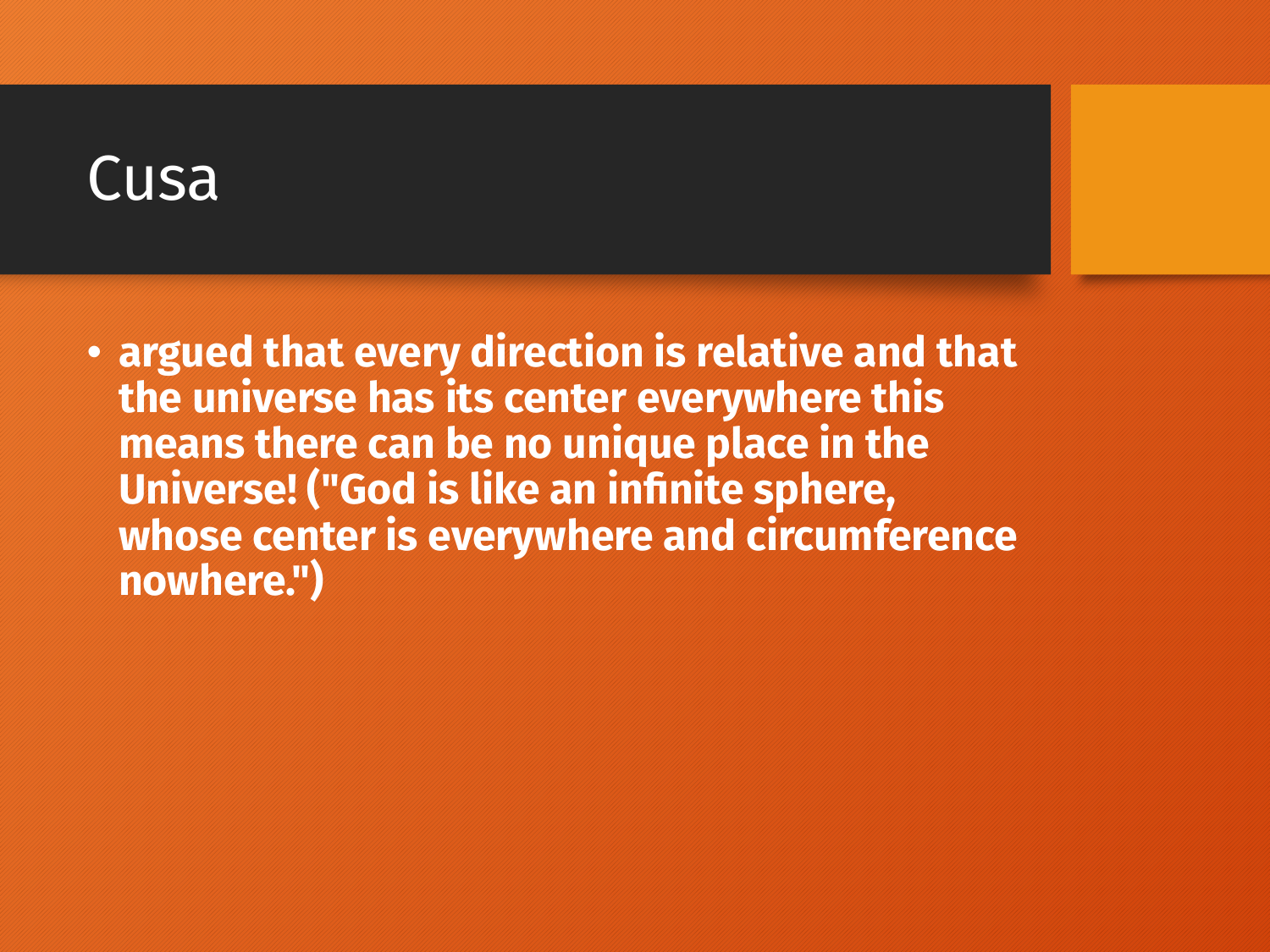

# Cusa
argued that every direction is relative and that the universe has its center everywhere this means there can be no unique place in the Universe! ("God is like an infinite sphere, whose center is everywhere and circumference nowhere.")